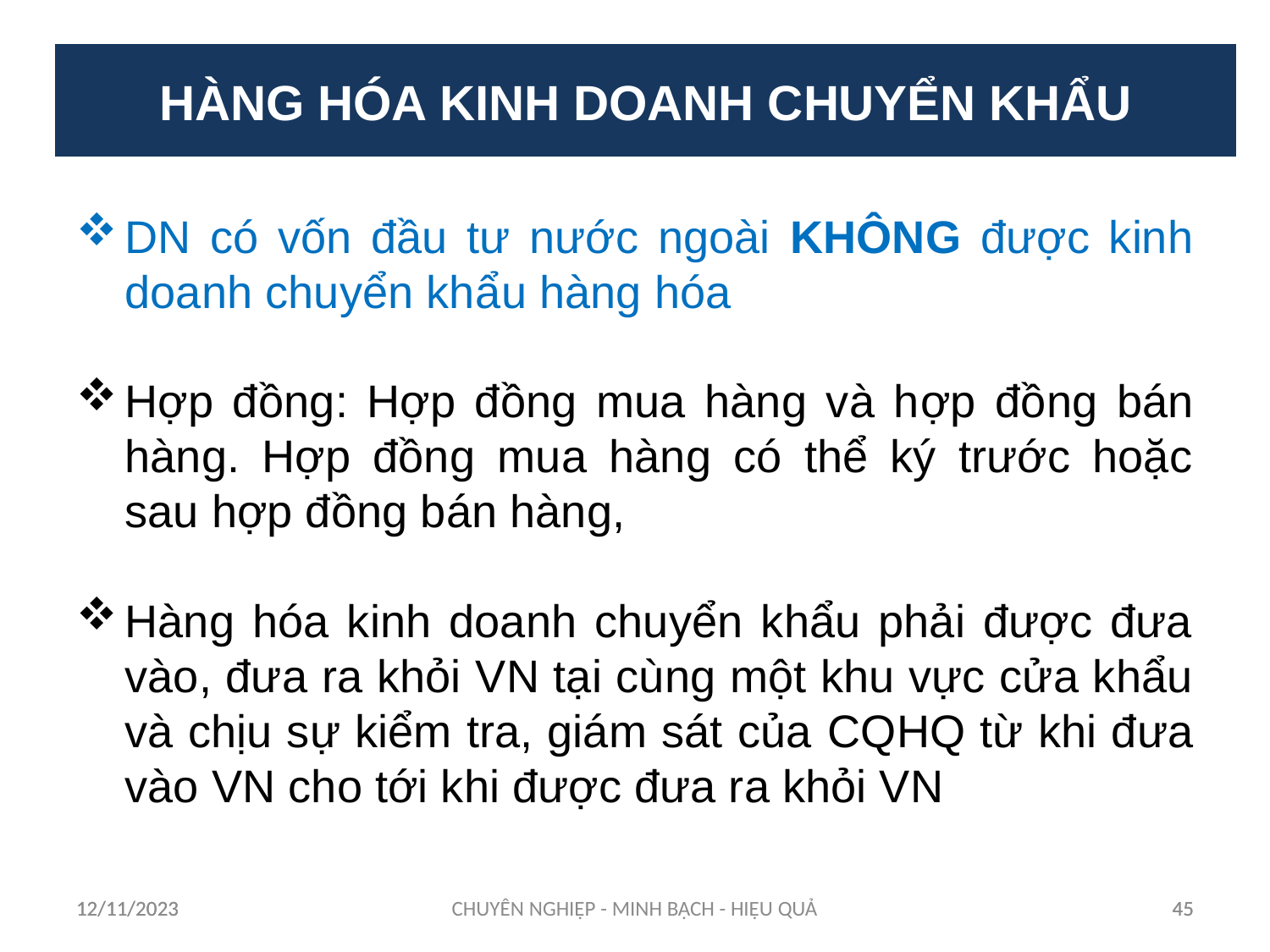

HÀNG HÓA KINH DOANH CHUYỂN KHẨU
DN có vốn đầu tư nước ngoài KHÔNG được kinh doanh chuyển khẩu hàng hóa

Hợp đồng: Hợp đồng mua hàng và hợp đồng bán hàng. Hợp đồng mua hàng có thể ký trước hoặc sau hợp đồng bán hàng,

Hàng hóa kinh doanh chuyển khẩu phải được đưa vào, đưa ra khỏi VN tại cùng một khu vực cửa khẩu và chịu sự kiểm tra, giám sát của CQHQ từ khi đưa vào VN cho tới khi được đưa ra khỏi VN
12/11/2023
12/11/2023
CHUYÊN NGHIỆP - MINH BẠCH - HIỆU QUẢ
45
45